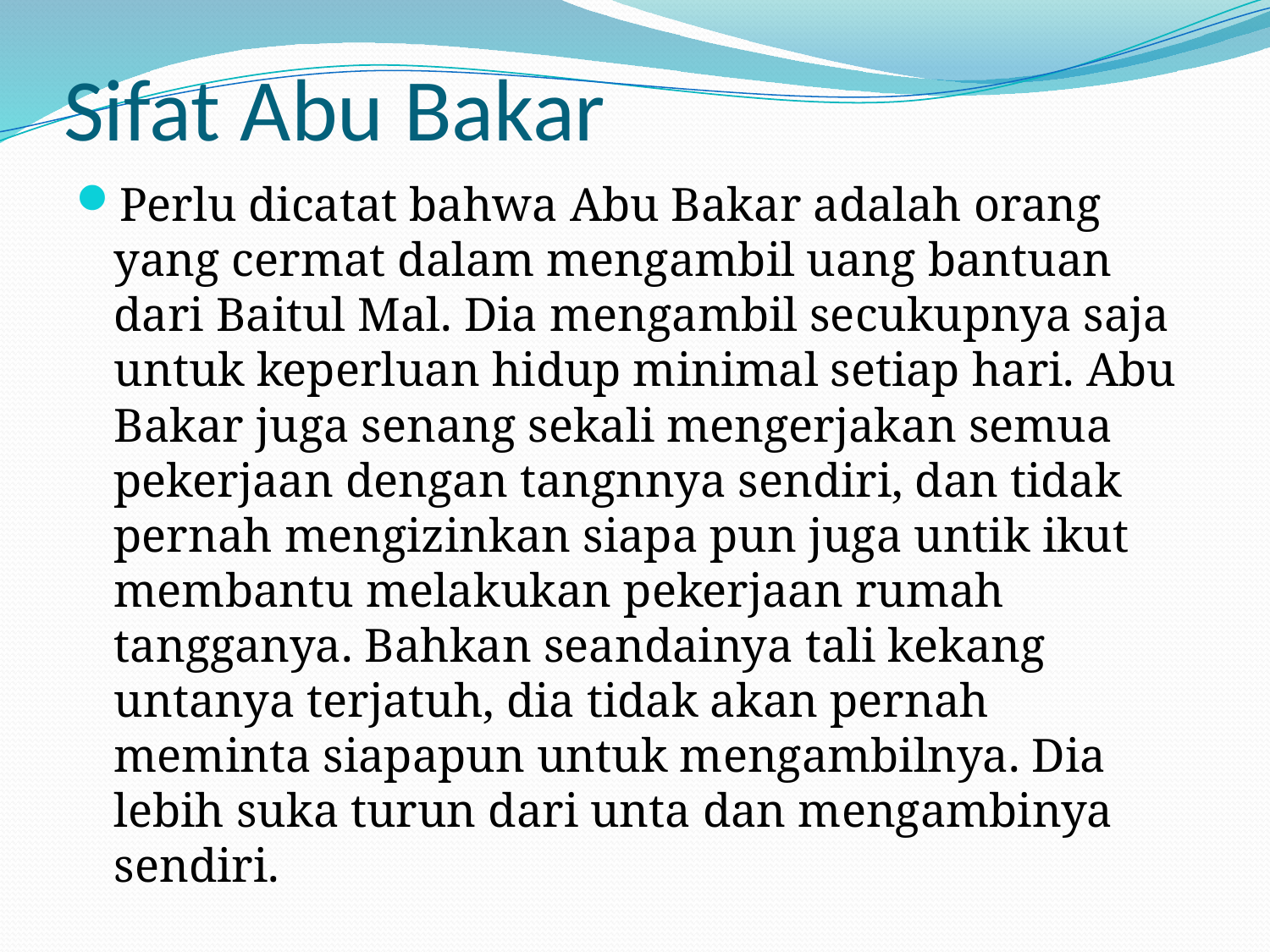

# Sifat Abu Bakar
Perlu dicatat bahwa Abu Bakar adalah orang yang cermat dalam mengambil uang bantuan dari Baitul Mal. Dia mengambil secukupnya saja untuk keperluan hidup minimal setiap hari. Abu Bakar juga senang sekali mengerjakan semua pekerjaan dengan tangnnya sendiri, dan tidak pernah mengizinkan siapa pun juga untik ikut membantu melakukan pekerjaan rumah tangganya. Bahkan seandainya tali kekang untanya terjatuh, dia tidak akan pernah meminta siapapun untuk mengambilnya. Dia lebih suka turun dari unta dan mengambinya sendiri.